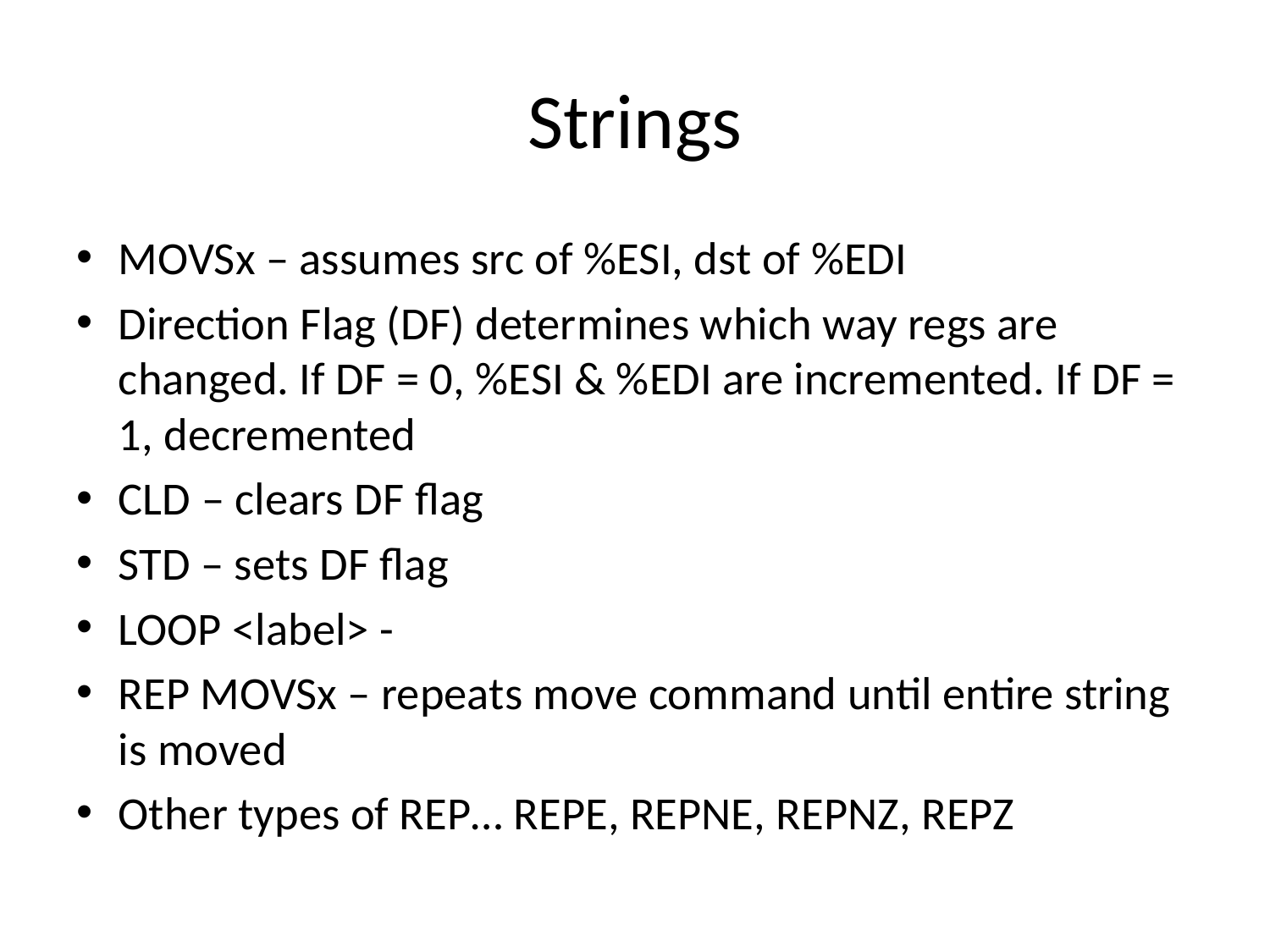

# Strings
MOVSx – assumes src of %ESI, dst of %EDI
Direction Flag (DF) determines which way regs are changed. If DF = 0, %ESI & %EDI are incremented. If DF = 1, decremented
CLD – clears DF flag
STD – sets DF flag
LOOP <label> -
REP MOVSx – repeats move command until entire string is moved
Other types of REP… REPE, REPNE, REPNZ, REPZ